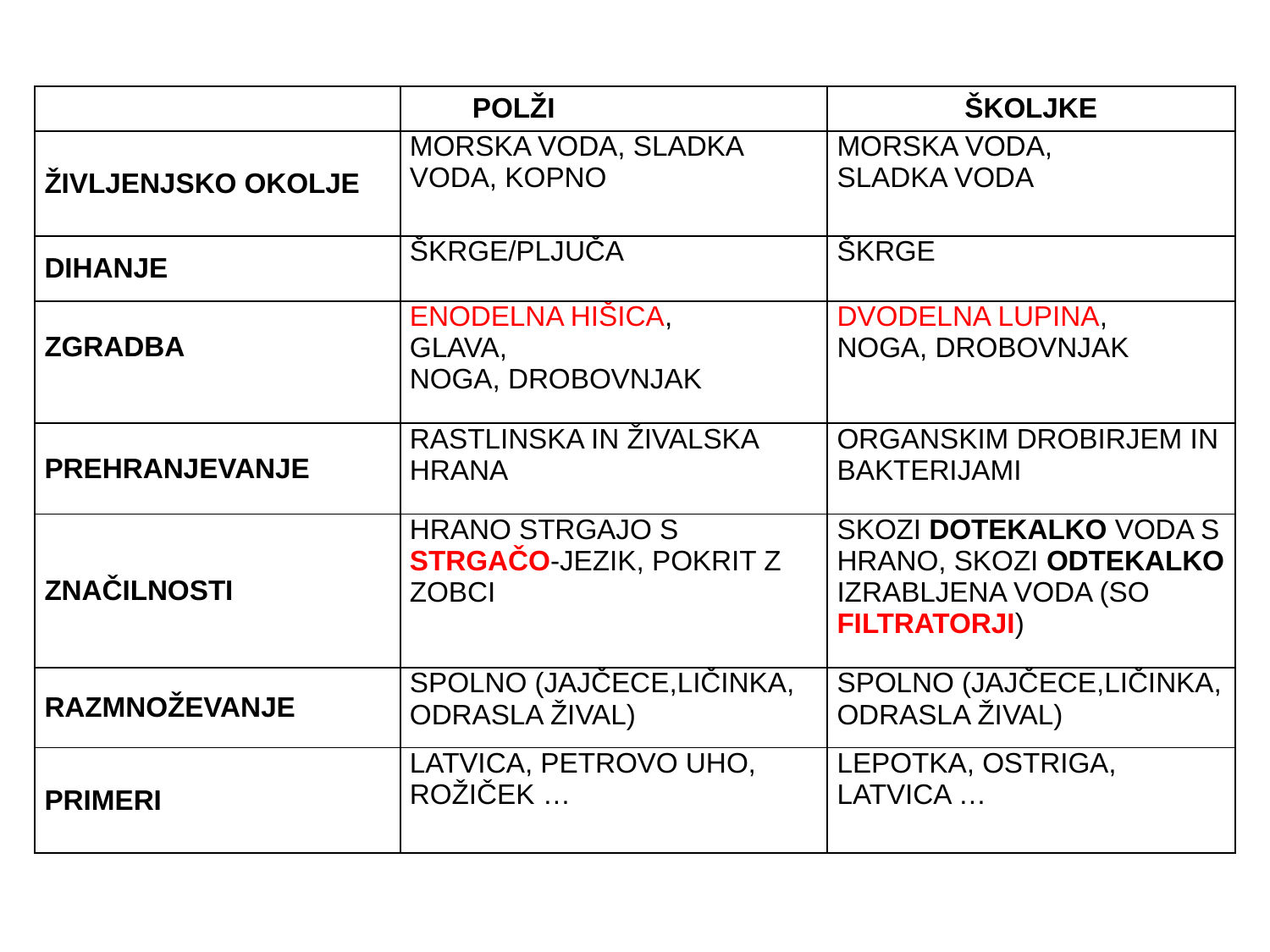

|  | POLŽI | ŠKOLJKE |
| --- | --- | --- |
| ŽIVLJENJSKO OKOLJE | MORSKA VODA, SLADKA VODA, KOPNO | MORSKA VODA, SLADKA VODA |
| DIHANJE | ŠKRGE/PLJUČA | ŠKRGE |
| ZGRADBA | ENODELNA HIŠICA, GLAVA, NOGA, DROBOVNJAK | DVODELNA LUPINA, NOGA, DROBOVNJAK |
| PREHRANJEVANJE | RASTLINSKA IN ŽIVALSKA HRANA | ORGANSKIM DROBIRJEM IN BAKTERIJAMI |
| ZNAČILNOSTI | HRANO STRGAJO S STRGAČO-JEZIK, POKRIT Z ZOBCI | SKOZI DOTEKALKO VODA S HRANO, SKOZI ODTEKALKO IZRABLJENA VODA (SO FILTRATORJI) |
| RAZMNOŽEVANJE | SPOLNO (JAJČECE,LIČINKA, ODRASLA ŽIVAL) | SPOLNO (JAJČECE,LIČINKA, ODRASLA ŽIVAL) |
| PRIMERI | LATVICA, PETROVO UHO, ROŽIČEK … | LEPOTKA, OSTRIGA, LATVICA … |